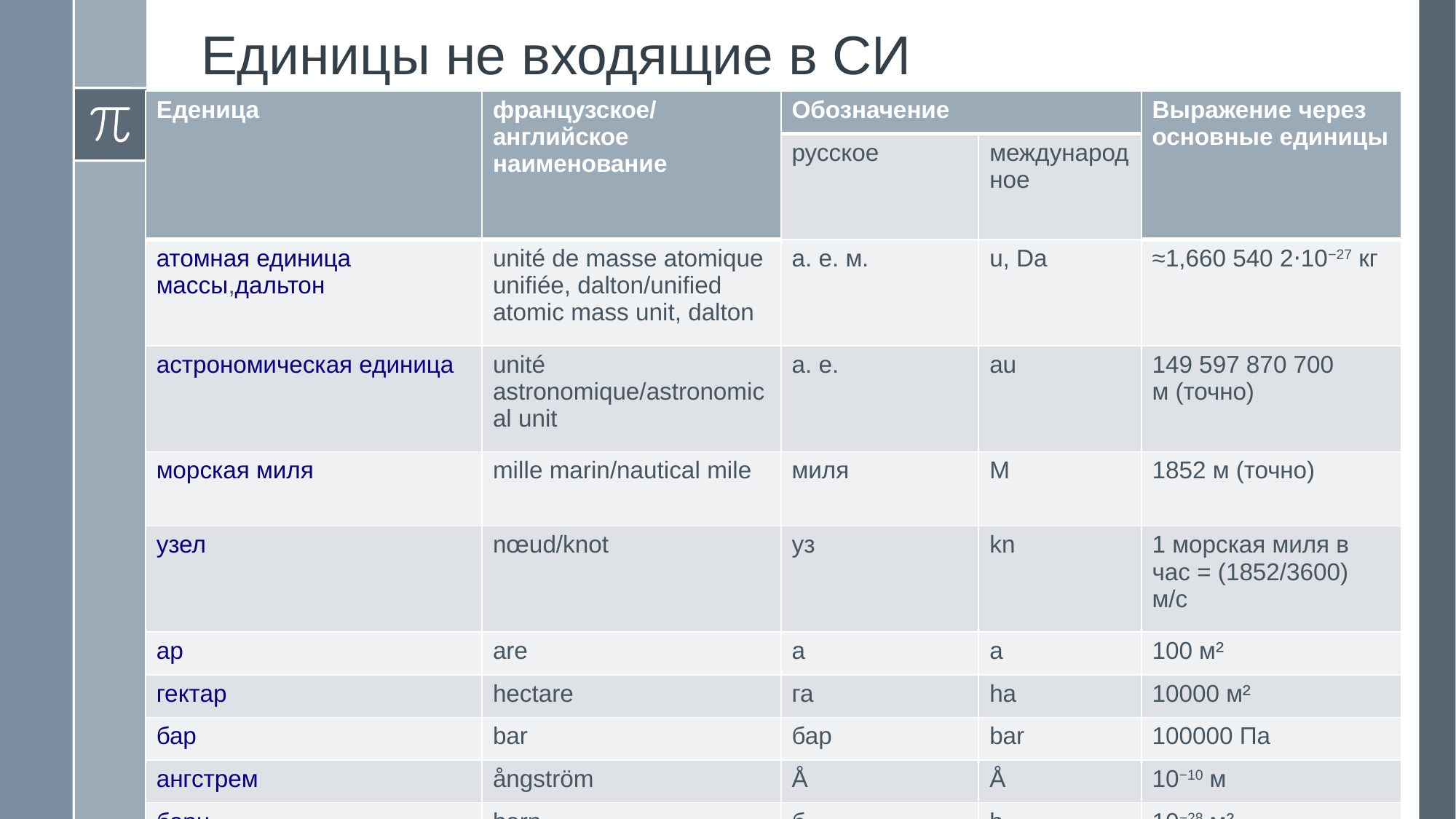

Единицы не входящие в СИ
| Еденица | французское/английское наименование | Обозначение |  | Выражение через основные единицы |
| --- | --- | --- | --- | --- |
|  |  | русское | международное |  |
| атомная единица массы,дальтон | unité de masse atomique unifiée, dalton/unified atomic mass unit, dalton | а. е. м. | u, Da | ≈1,660 540 2⋅10−27 кг |
| астрономическая единица | unité astronomique/astronomical unit | а. е. | au | 149 597 870 700 м (точно) |
| морская миля | mille marin/nautical mile | миля | M | 1852 м (точно) |
| узел | nœud/knot | уз | kn | 1 морская миля в час = (1852/3600) м/с |
| ар | are | а | a | 100 м² |
| гектар | hectare | га | ha | 10000 м² |
| бар | bar | бар | bar | 100000 Па |
| ангстрем | ångström | Å | Å | 10−10 м |
| барн | barn | б | b | 10−28 м² |